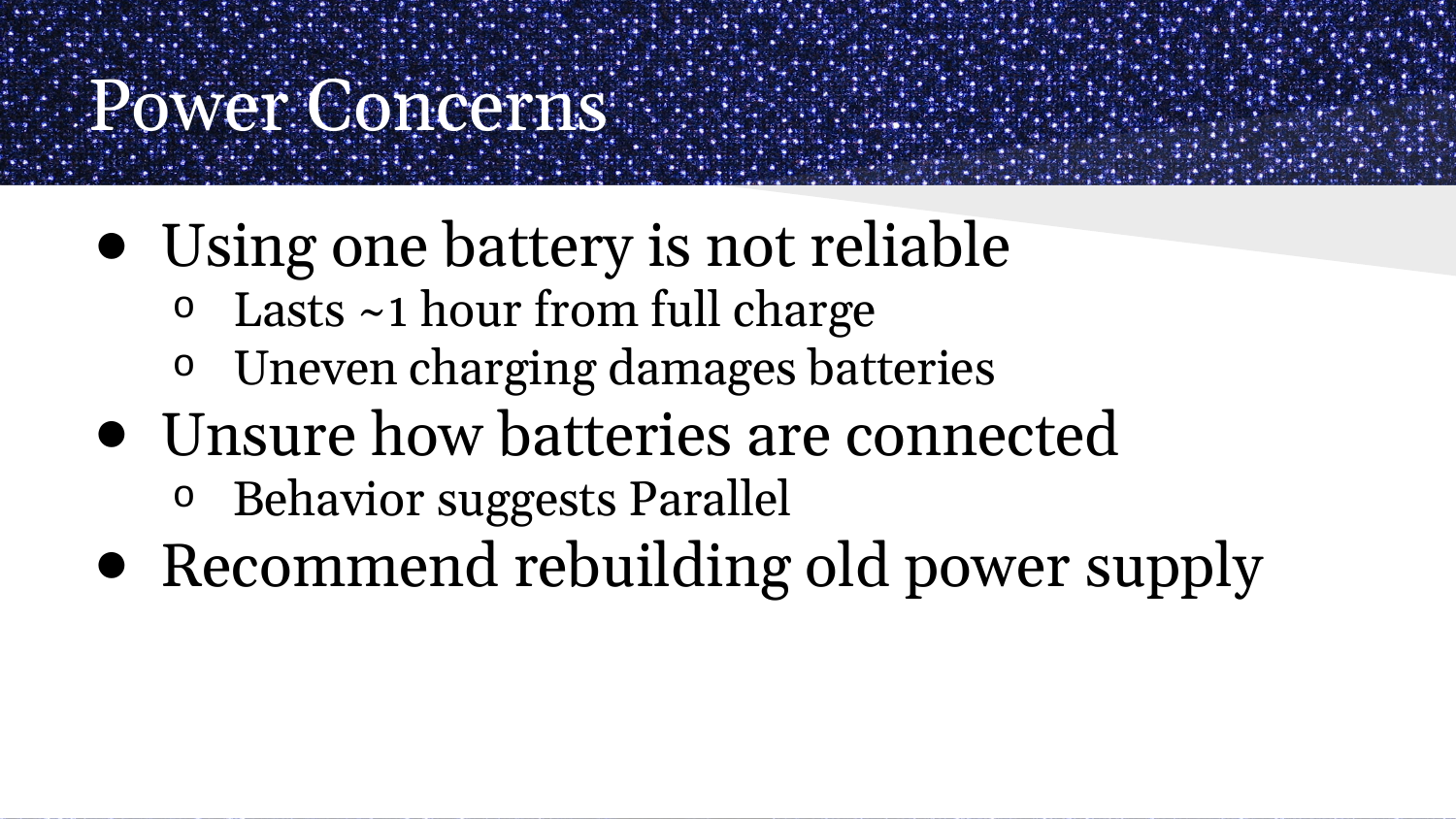

# Power Concerns
Using one battery is not reliable
Lasts ~1 hour from full charge
Uneven charging damages batteries
Unsure how batteries are connected
Behavior suggests Parallel
Recommend rebuilding old power supply